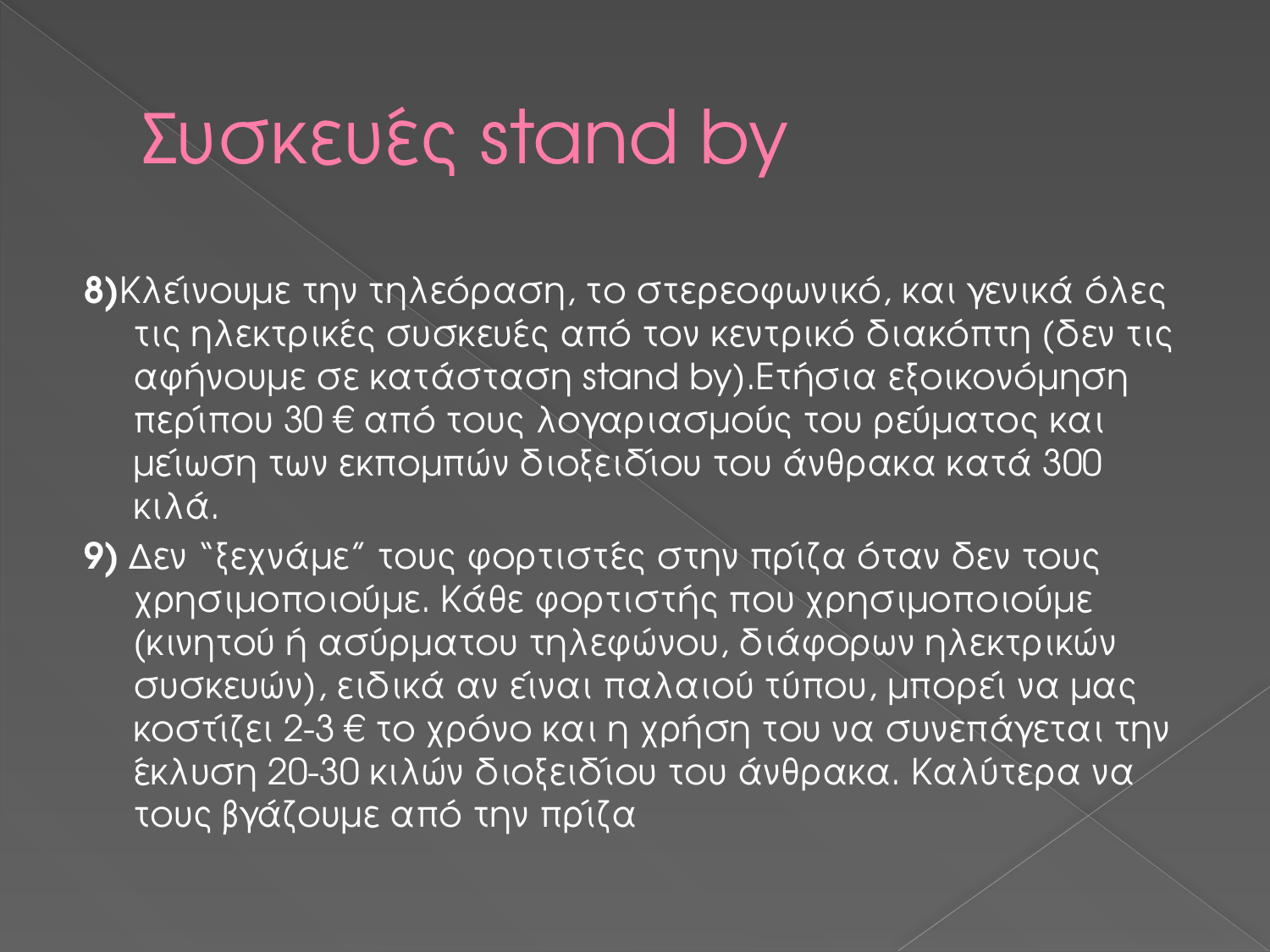

# Συσκευές stand by
8)Κλείνουμε την τηλεόραση, το στερεοφωνικό, και γενικά όλες τις ηλεκτρικές συσκευές από τον κεντρικό διακόπτη (δεν τις αφήνουμε σε κατάσταση stand by).Ετήσια εξοικονόμηση περίπου 30 € από τους λογαριασμούς του ρεύματος και μείωση των εκπομπών διοξειδίου του άνθρακα κατά 300 κιλά.
9) Δεν “ξεχνάμε” τους φορτιστές στην πρίζα όταν δεν τους χρησιμοποιούμε. Κάθε φορτιστής που χρησιμοποιούμε (κινητού ή ασύρματου τηλεφώνου, διάφορων ηλεκτρικών συσκευών), ειδικά αν είναι παλαιού τύπου, μπορεί να μας κοστίζει 2-3 € το χρόνο και η χρήση του να συνεπάγεται την έκλυση 20-30 κιλών διοξειδίου του άνθρακα. Καλύτερα να τους βγάζουμε από την πρίζα